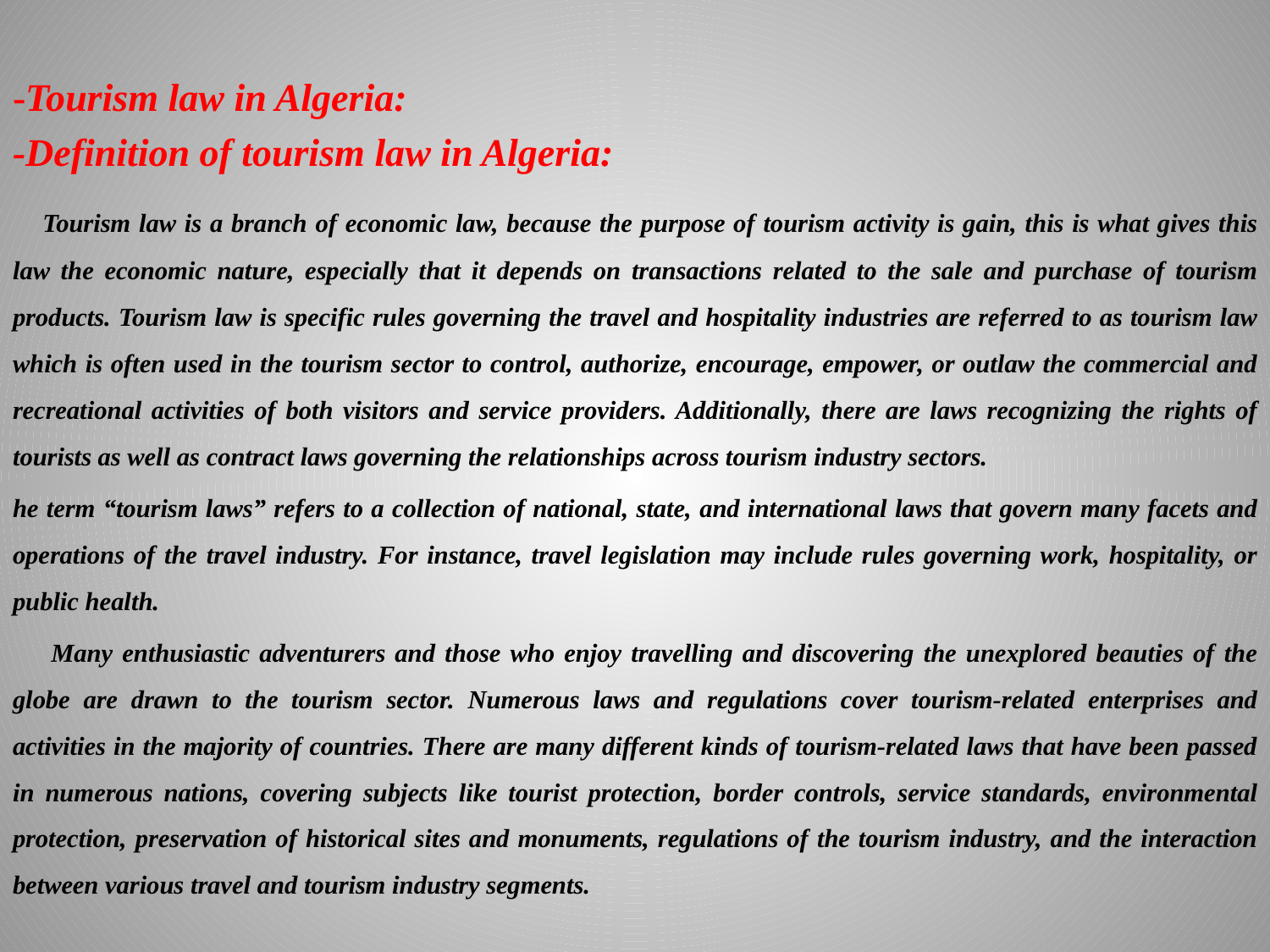

-Tourism law in Algeria:
-Definition of tourism law in Algeria:
   Tourism law is a branch of economic law, because the purpose of tourism activity is gain, this is what gives this law the economic nature, especially that it depends on transactions related to the sale and purchase of tourism products. Tourism law is specific rules governing the travel and hospitality industries are referred to as tourism law which is often used in the tourism sector to control, authorize, encourage, empower, or outlaw the commercial and recreational activities of both visitors and service providers. Additionally, there are laws recognizing the rights of tourists as well as contract laws governing the relationships across tourism industry sectors.
he term “tourism laws” refers to a collection of national, state, and international laws that govern many facets and operations of the travel industry. For instance, travel legislation may include rules governing work, hospitality, or public health.
    Many enthusiastic adventurers and those who enjoy travelling and discovering the unexplored beauties of the globe are drawn to the tourism sector. Numerous laws and regulations cover tourism-related enterprises and activities in the majority of countries. There are many different kinds of tourism-related laws that have been passed in numerous nations, covering subjects like tourist protection, border controls, service standards, environmental protection, preservation of historical sites and monuments, regulations of the tourism industry, and the interaction between various travel and tourism industry segments.